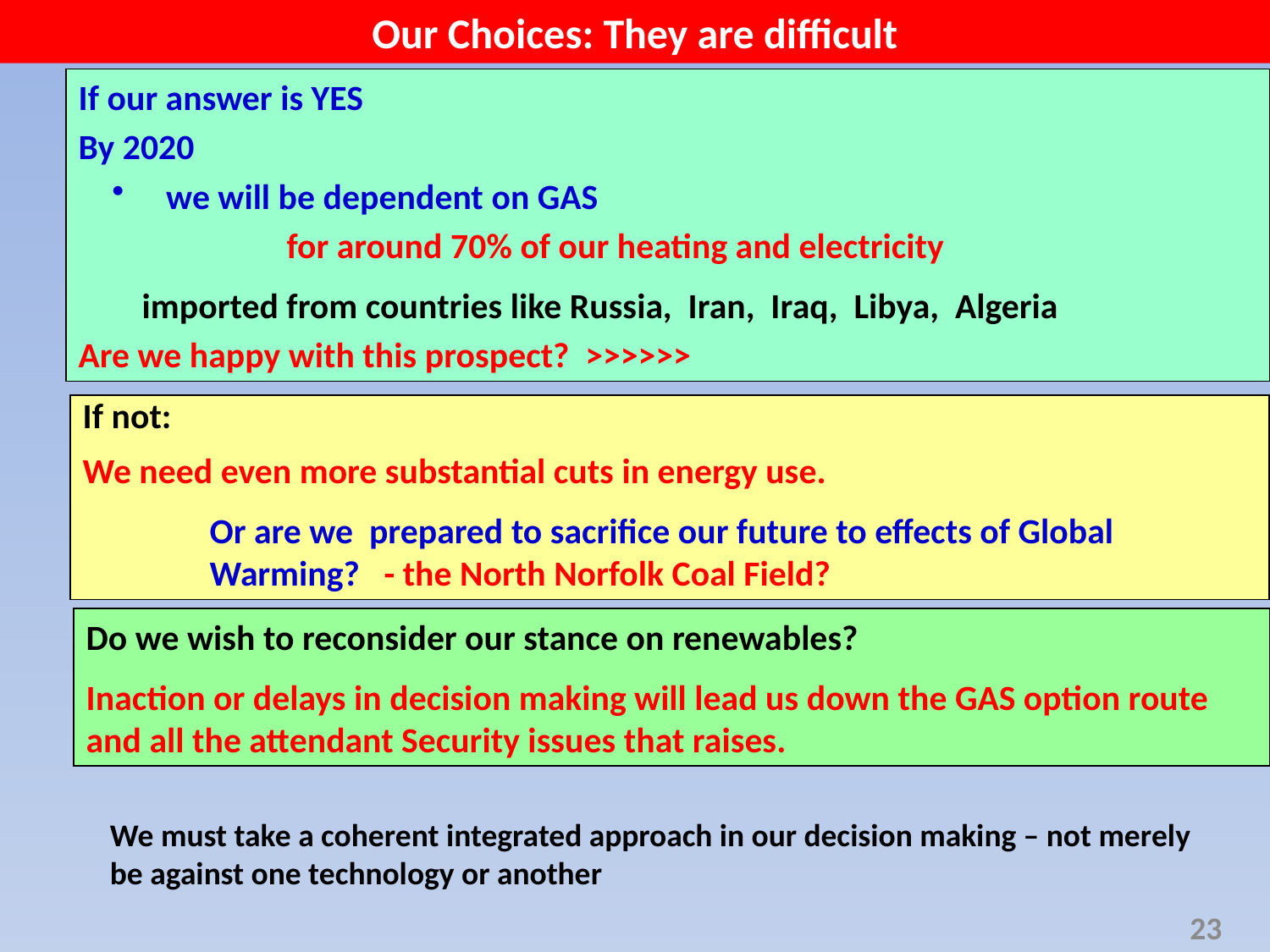

Our Choices: They are difficult
If our answer is YES
By 2020
   we will be dependent on GAS
                  for around 70% of our heating and electricity
imported from countries like Russia,  Iran,  Iraq,  Libya,  Algeria
Are we happy with this prospect?  >>>>>>
If not:
We need even more substantial cuts in energy use.
Or are we  prepared to sacrifice our future to effects of Global Warming?   - the North Norfolk Coal Field?
Do we wish to reconsider our stance on renewables?
Inaction or delays in decision making will lead us down the GAS option route and all the attendant Security issues that raises.
We must take a coherent integrated approach in our decision making – not merely be against one technology or another
23